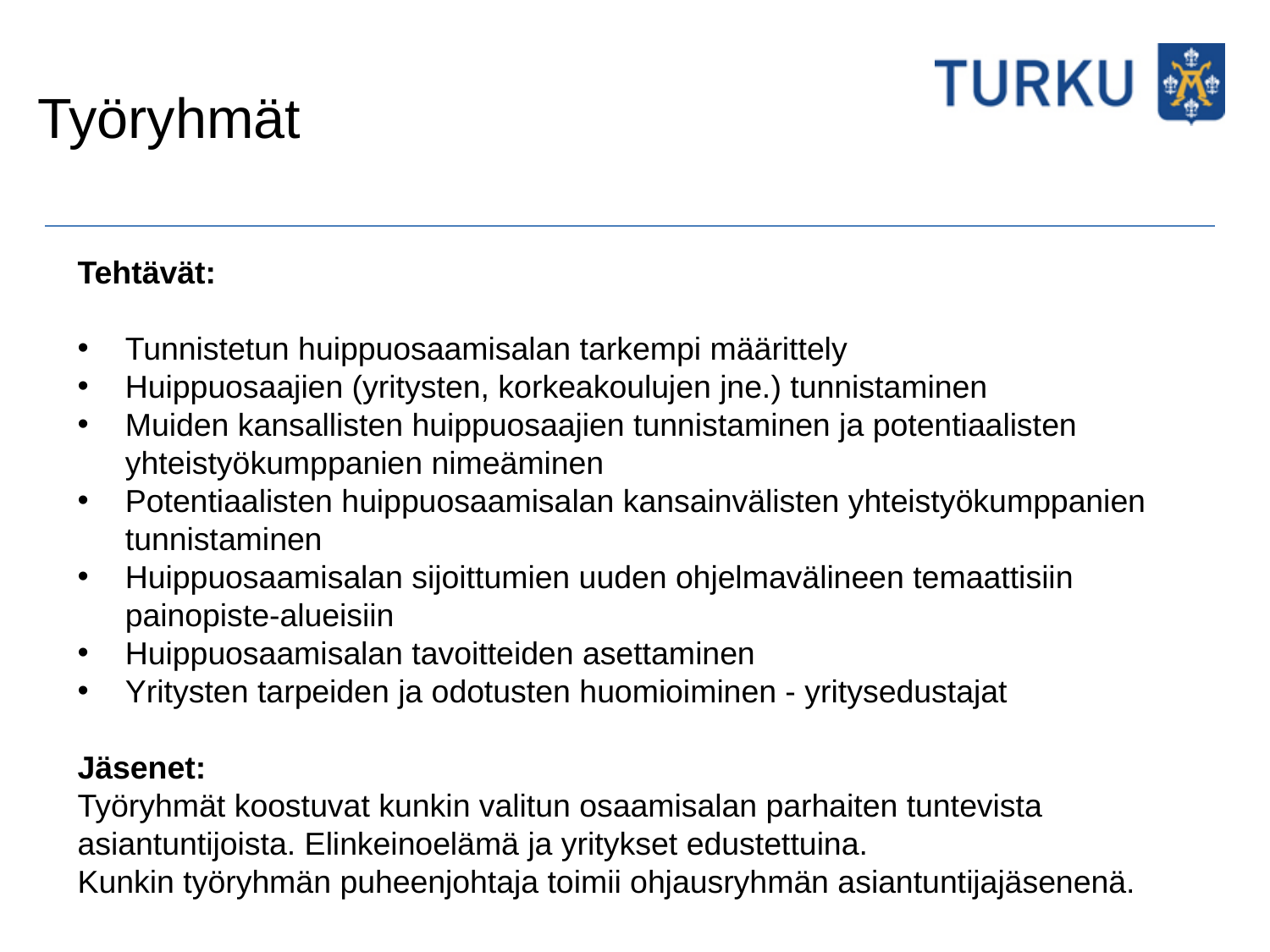

# Työryhmät
Tehtävät:

Tunnistetun huippuosaamisalan tarkempi määrittely
Huippuosaajien (yritysten, korkeakoulujen jne.) tunnistaminen
Muiden kansallisten huippuosaajien tunnistaminen ja potentiaalisten yhteistyökumppanien nimeäminen
Potentiaalisten huippuosaamisalan kansainvälisten yhteistyökumppanien tunnistaminen
Huippuosaamisalan sijoittumien uuden ohjelmavälineen temaattisiin painopiste-alueisiin
Huippuosaamisalan tavoitteiden asettaminen
Yritysten tarpeiden ja odotusten huomioiminen - yritysedustajat

Jäsenet:
Työryhmät koostuvat kunkin valitun osaamisalan parhaiten tuntevista asiantuntijoista. Elinkeinoelämä ja yritykset edustettuina.
Kunkin työryhmän puheenjohtaja toimii ohjausryhmän asiantuntijajäsenenä.